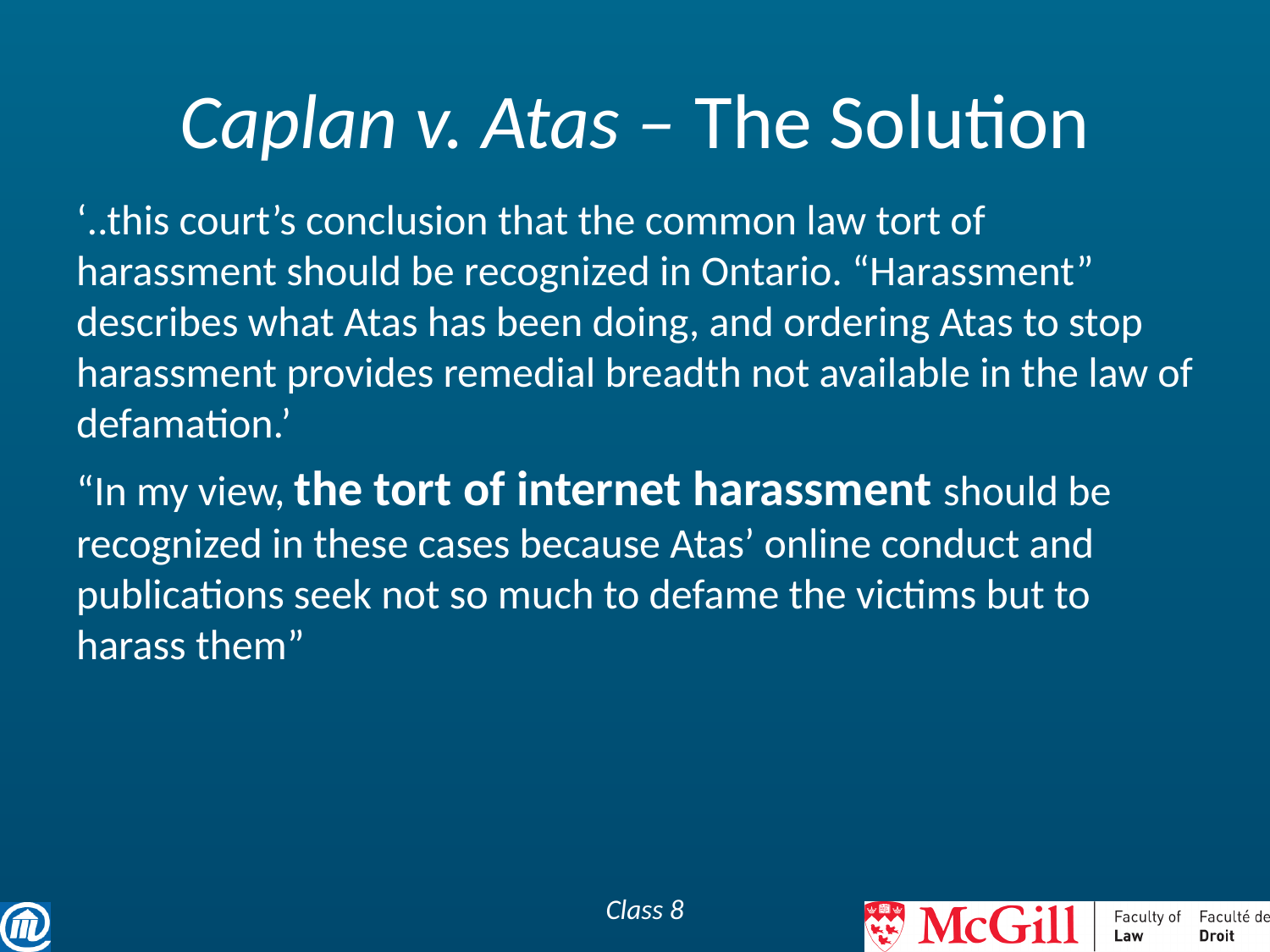

# Caplan v. Atas – The Solution
‘..this court’s conclusion that the common law tort of harassment should be recognized in Ontario. “Harassment” describes what Atas has been doing, and ordering Atas to stop harassment provides remedial breadth not available in the law of defamation.’
“In my view, the tort of internet harassment should be recognized in these cases because Atas’ online conduct and publications seek not so much to defame the victims but to harass them”

Class 8